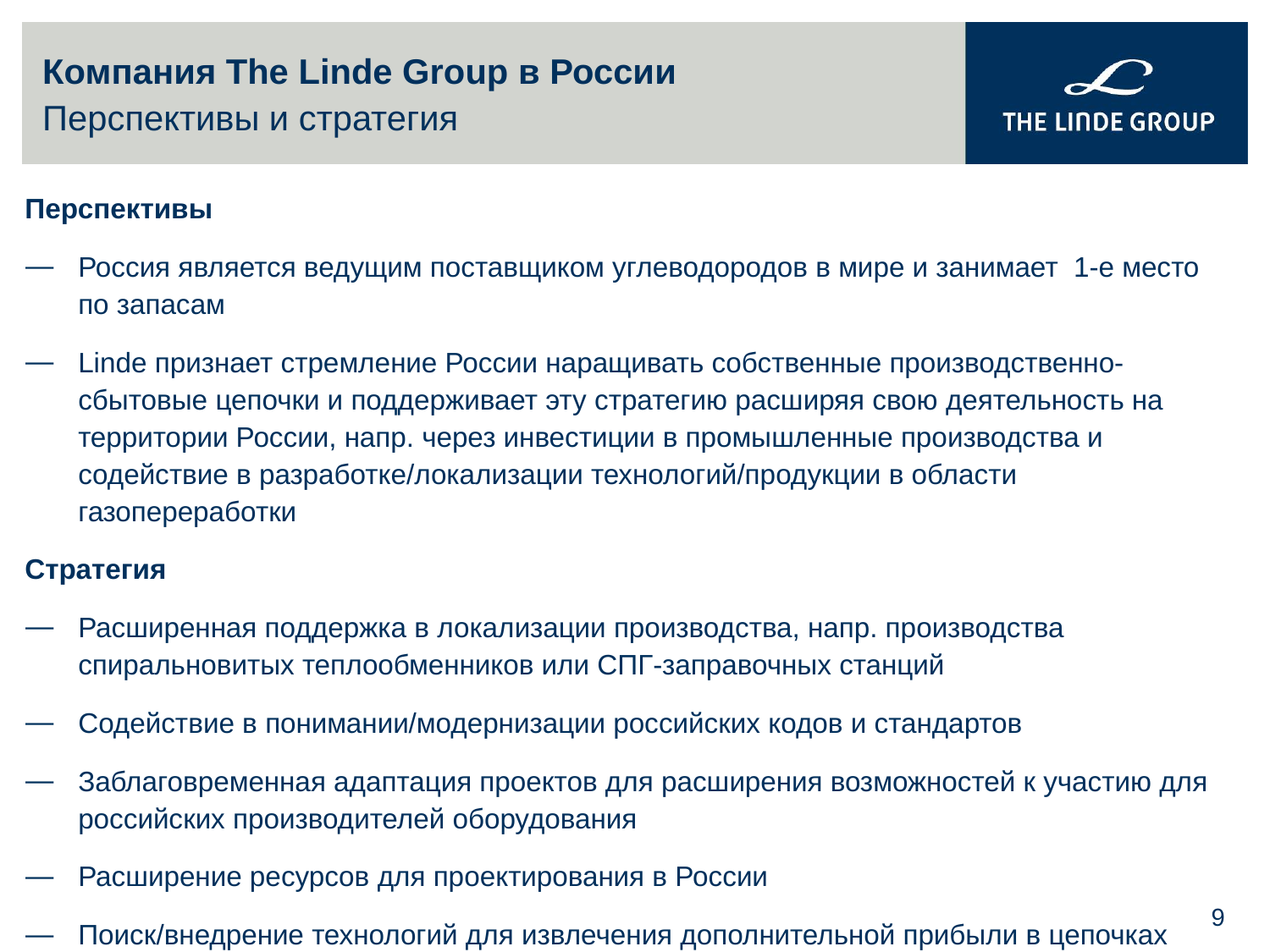

# Компания The Linde Group в России Перспективы и стратегия
Перспективы
Россия является ведущим поставщиком углеводородов в мире и занимает  1-е место по запасам
Linde признает стремление России наращивать собственные производственно-сбытовые цепочки и поддерживает эту стратегию расширяя свою деятельность на территории России, напр. через инвестиции в промышленные производства и содействие в разработке/локализации технологий/продукции в области газопереработки
Стратегия
Расширенная поддержка в локализации производства, напр. производства спиральновитых теплообменников или СПГ-заправочных станций
Содействие в понимании/модернизации российских кодов и стандартов
Заблаговременная адаптация проектов для расширения возможностей к участию для российских производителей оборудования
Расширение ресурсов для проектирования в России
Поиск/внедрение технологий для извлечения дополнительной прибыли в цепочках поставок природного газа
9